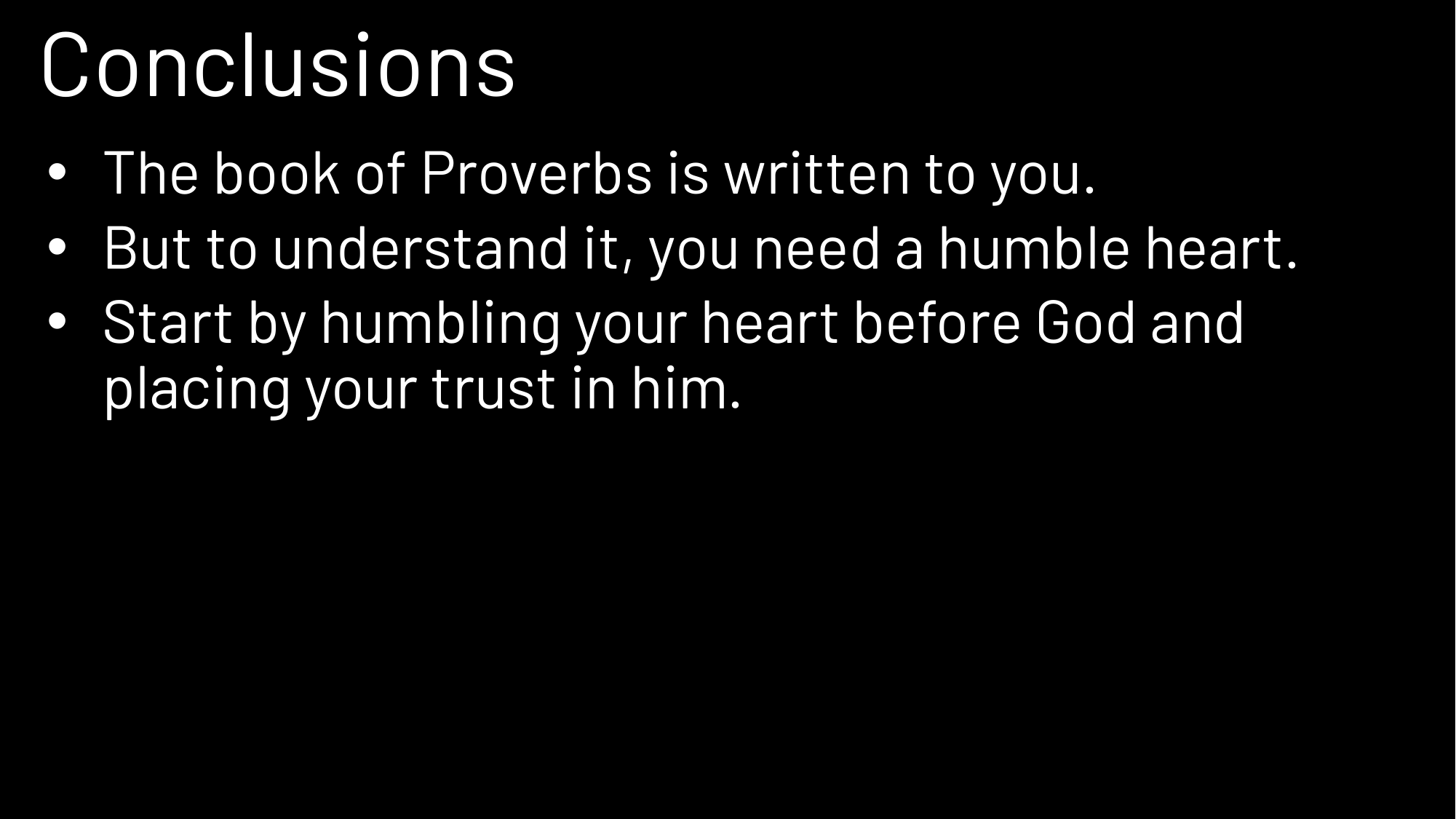

Conclusions
The book of Proverbs is written to you.
But to understand it, you need a humble heart.
Start by humbling your heart before God and placing your trust in him.